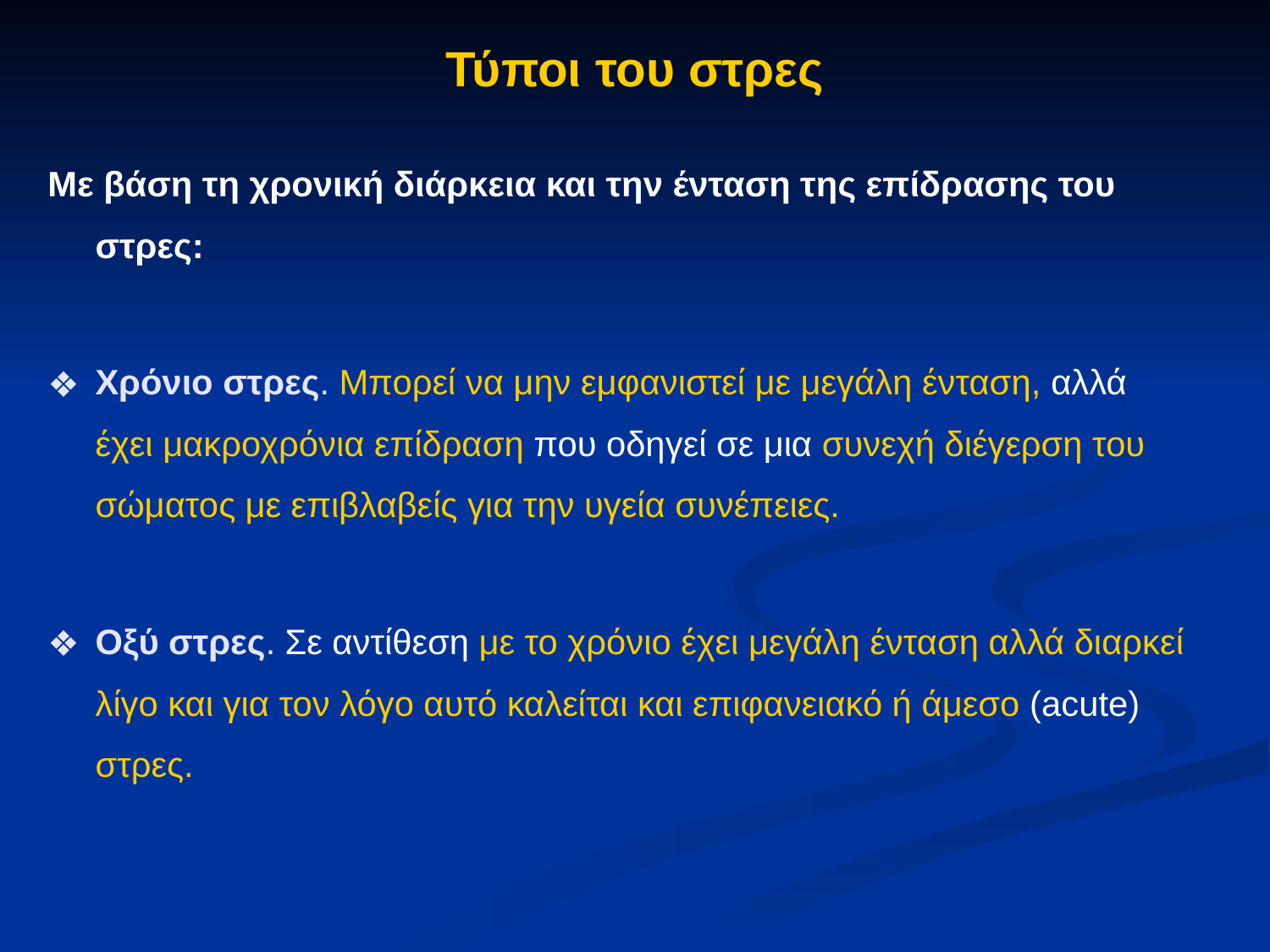

Τύποι του στρες
Με βάση τη χρονική διάρκεια και την ένταση της επίδρασης του στρες:

Χρόνιο στρες. Μπορεί να μην εμφανιστεί με μεγάλη ένταση, αλλά έχει μακροχρόνια επίδραση που οδηγεί σε μια συνεχή διέγερση του σώματος με επιβλαβείς για την υγεία συνέπειες.

Οξύ στρες. Σε αντίθεση με το χρόνιο έχει μεγάλη ένταση αλλά διαρκεί λίγο και για τον λόγο αυτό καλείται και επιφανειακό ή άμεσο (acute) στρες.